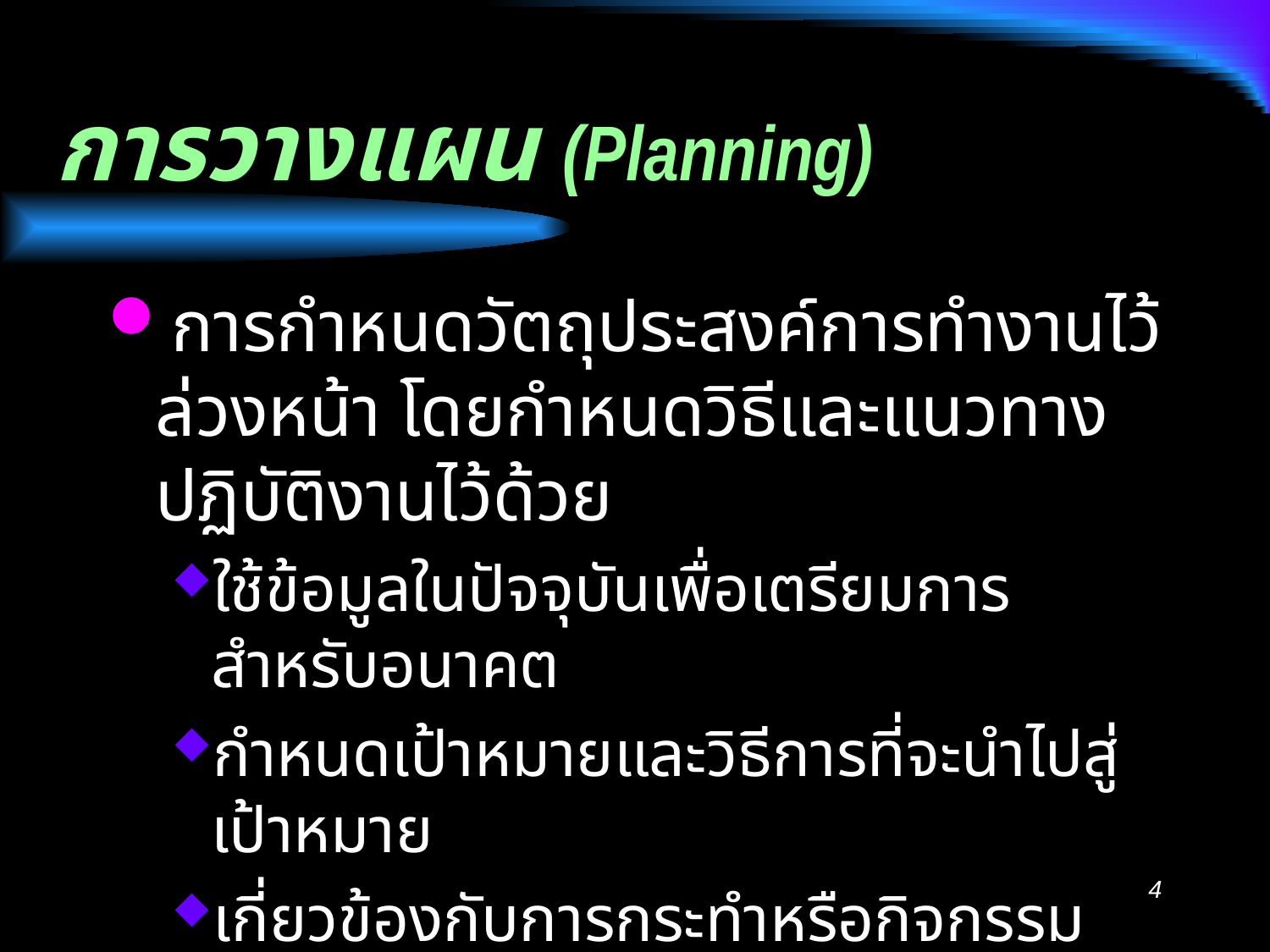

# การวางแผน (Planning)
การกำหนดวัตถุประสงค์การทำงานไว้ล่วงหน้า โดยกำหนดวิธีและแนวทางปฏิบัติงานไว้ด้วย
ใช้ข้อมูลในปัจจุบันเพื่อเตรียมการสำหรับอนาคต
กำหนดเป้าหมายและวิธีการที่จะนำไปสู่เป้าหมาย
เกี่ยวข้องกับการกระทำหรือกิจกรรม
มีการตัดสินใจของผู้บริหารมาเกี่ยวข้อง
4